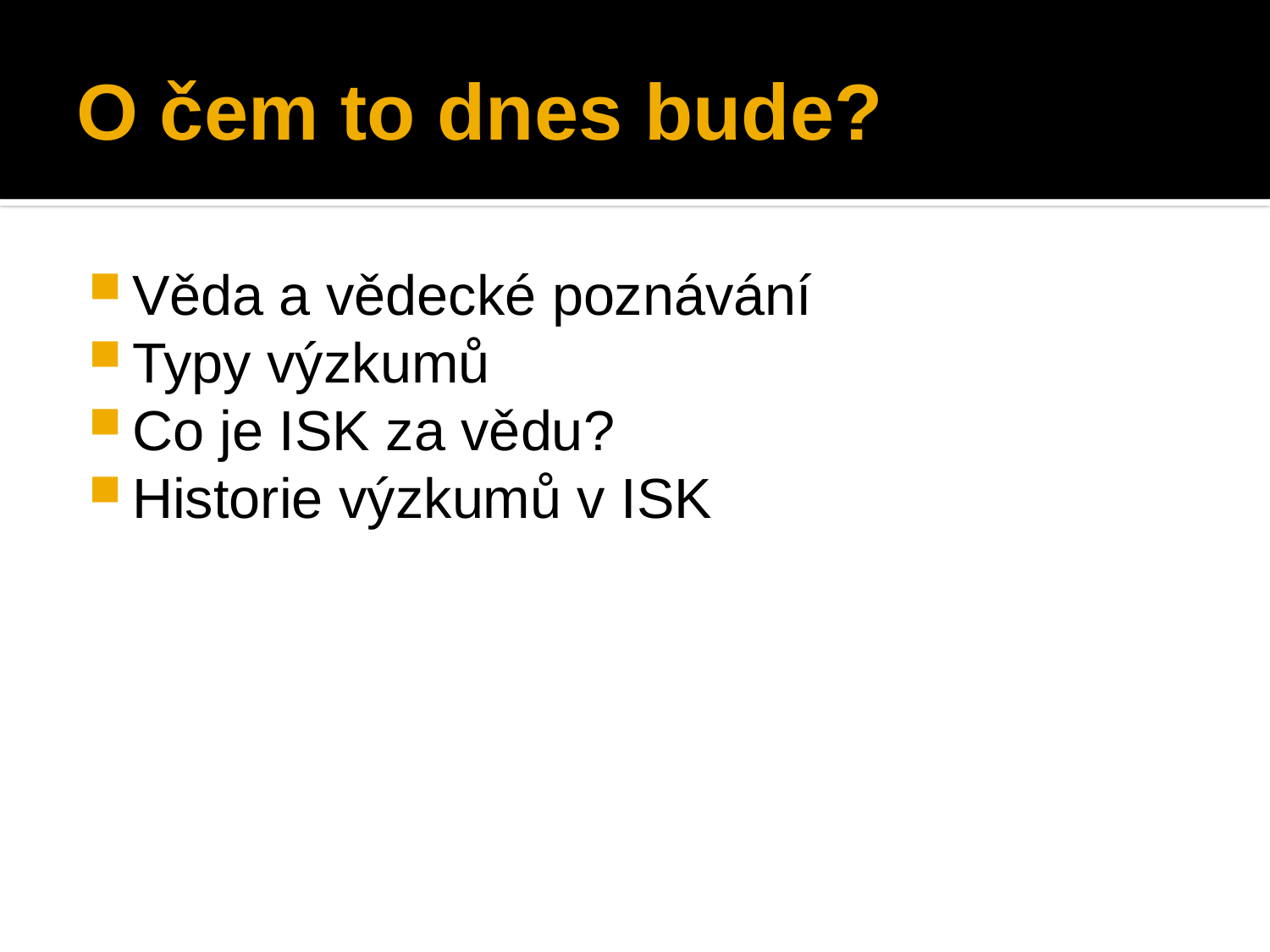

# O čem to dnes bude?
Věda a vědecké poznávání
Typy výzkumů
Co je ISK za vědu?
Historie výzkumů v ISK